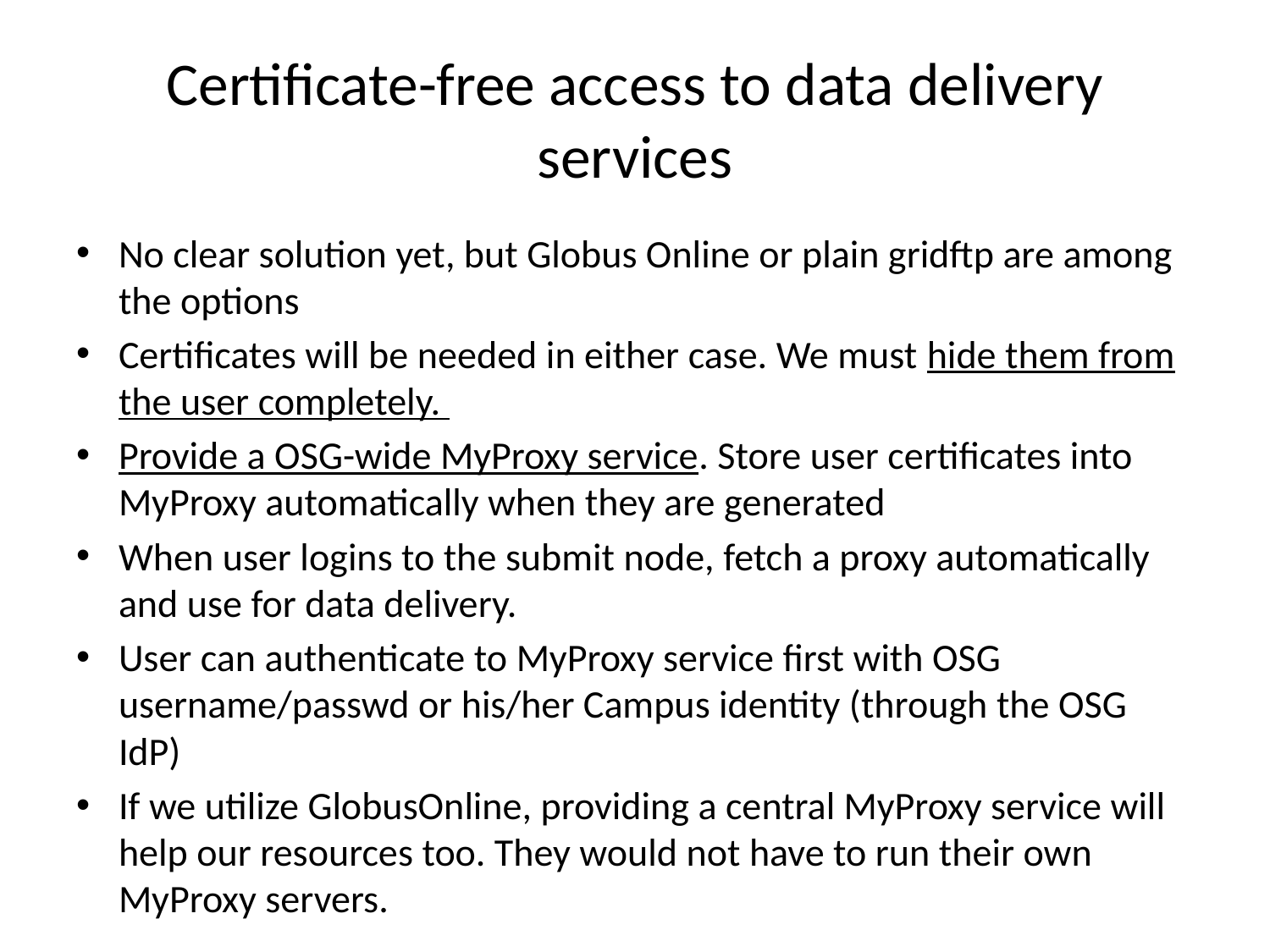

# Certificate-free access to data delivery services
No clear solution yet, but Globus Online or plain gridftp are among the options
Certificates will be needed in either case. We must hide them from the user completely.
Provide a OSG-wide MyProxy service. Store user certificates into MyProxy automatically when they are generated
When user logins to the submit node, fetch a proxy automatically and use for data delivery.
User can authenticate to MyProxy service first with OSG username/passwd or his/her Campus identity (through the OSG IdP)
If we utilize GlobusOnline, providing a central MyProxy service will help our resources too. They would not have to run their own MyProxy servers.